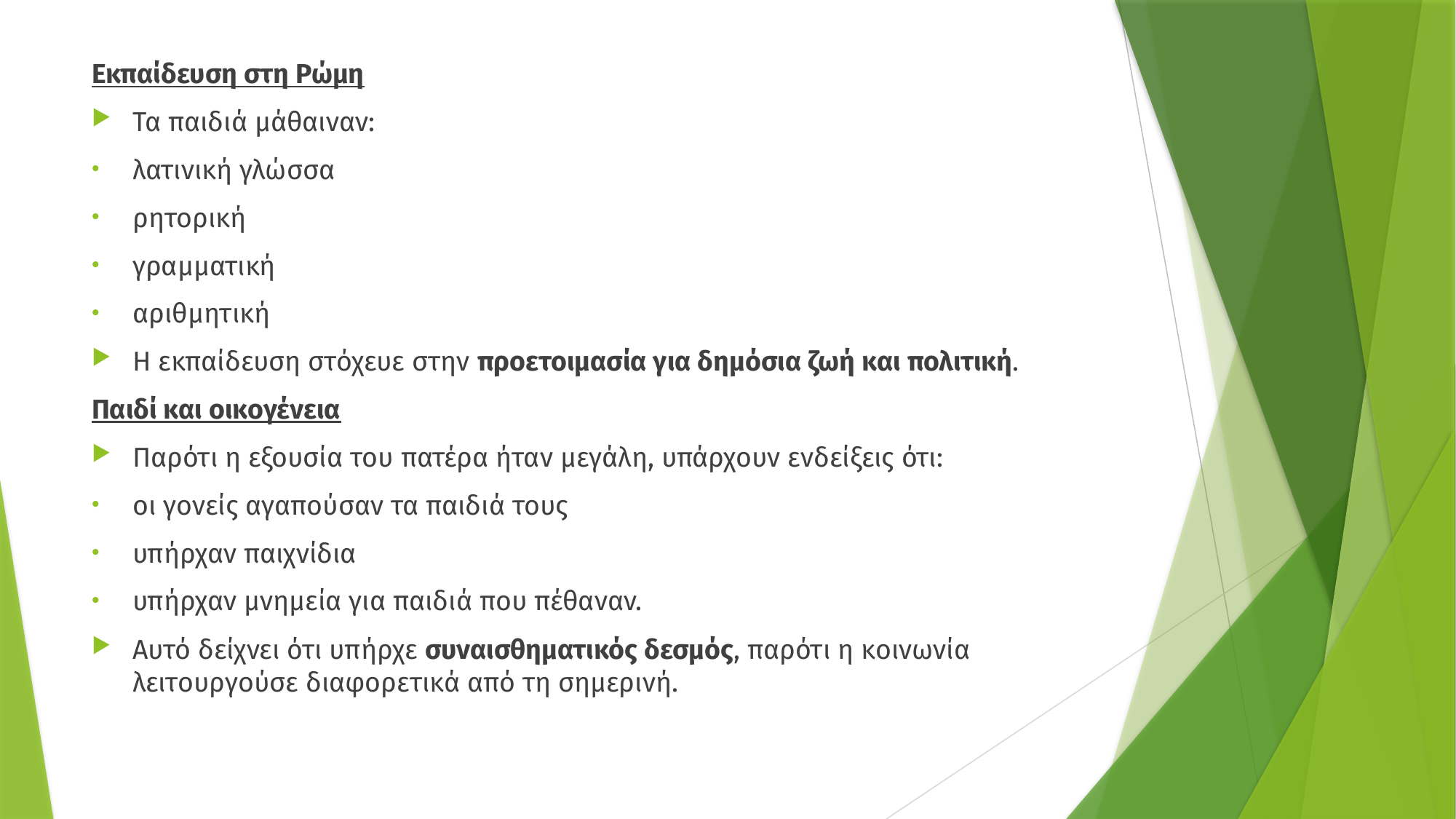

Εκπαίδευση στη Ρώμη
Τα παιδιά μάθαιναν:
λατινική γλώσσα
ρητορική
γραμματική
αριθμητική
Η εκπαίδευση στόχευε στην προετοιμασία για δημόσια ζωή και πολιτική.
Παιδί και οικογένεια
Παρότι η εξουσία του πατέρα ήταν μεγάλη, υπάρχουν ενδείξεις ότι:
οι γονείς αγαπούσαν τα παιδιά τους
υπήρχαν παιχνίδια
υπήρχαν μνημεία για παιδιά που πέθαναν.
Αυτό δείχνει ότι υπήρχε συναισθηματικός δεσμός, παρότι η κοινωνία λειτουργούσε διαφορετικά από τη σημερινή.